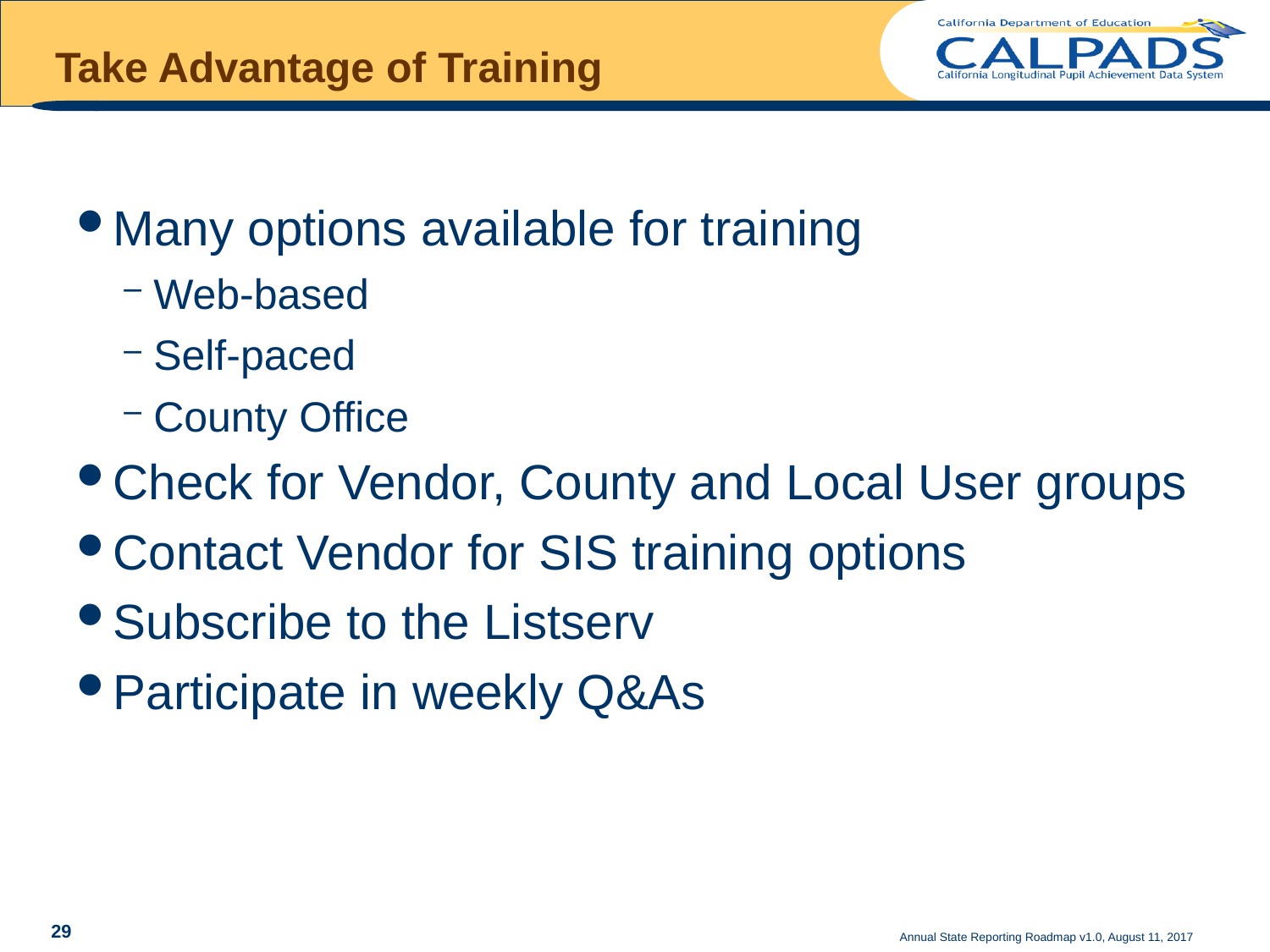

# Take Advantage of Training
Many options available for training
Web-based
Self-paced
County Office
Check for Vendor, County and Local User groups
Contact Vendor for SIS training options
Subscribe to the Listserv
Participate in weekly Q&As
Annual State Reporting Roadmap v1.0, August 11, 2017
29